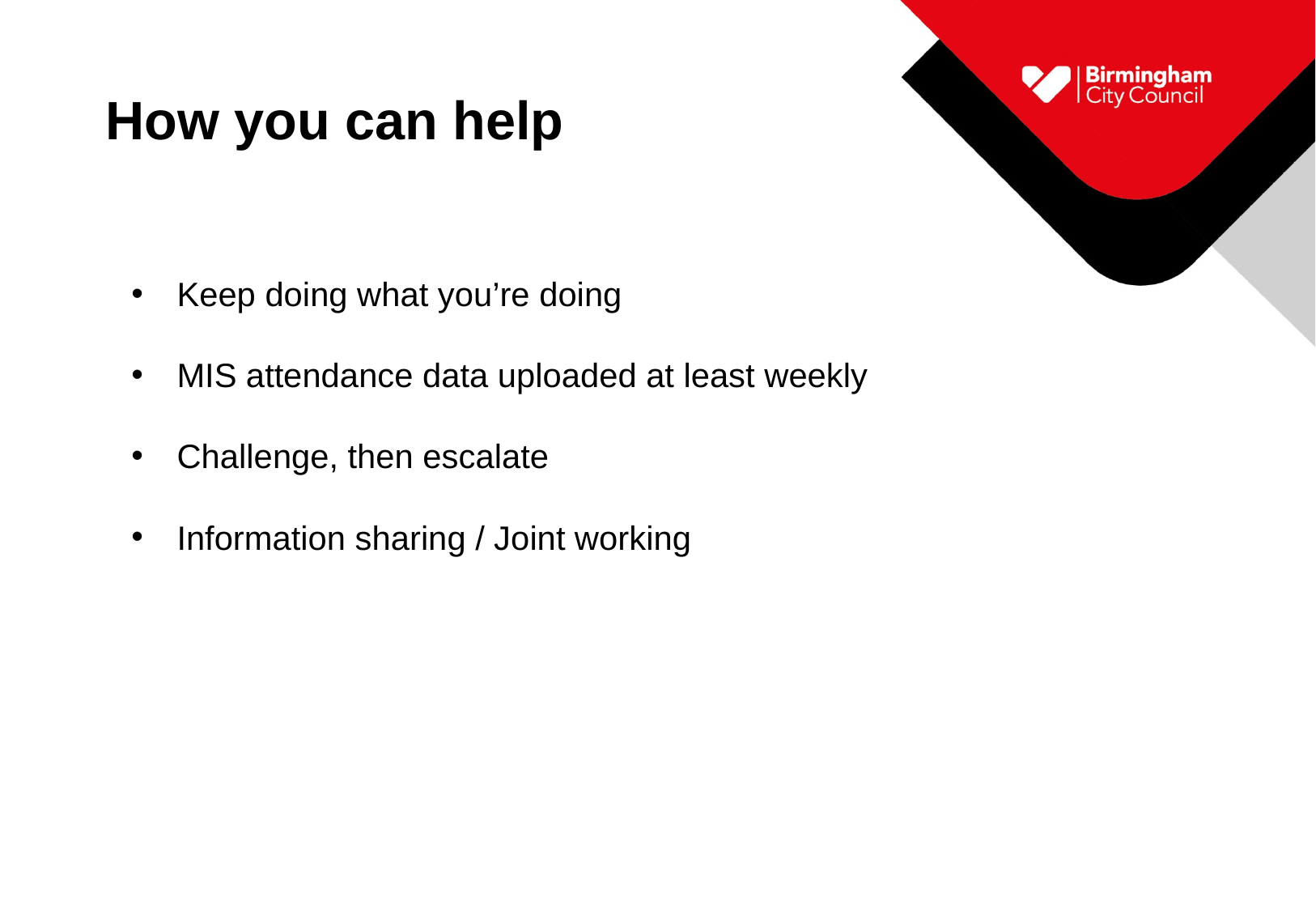

How you can help

Keep doing what you’re doing

MIS attendance data uploaded at least weekly

Challenge, then escalate

Information sharing / Joint working